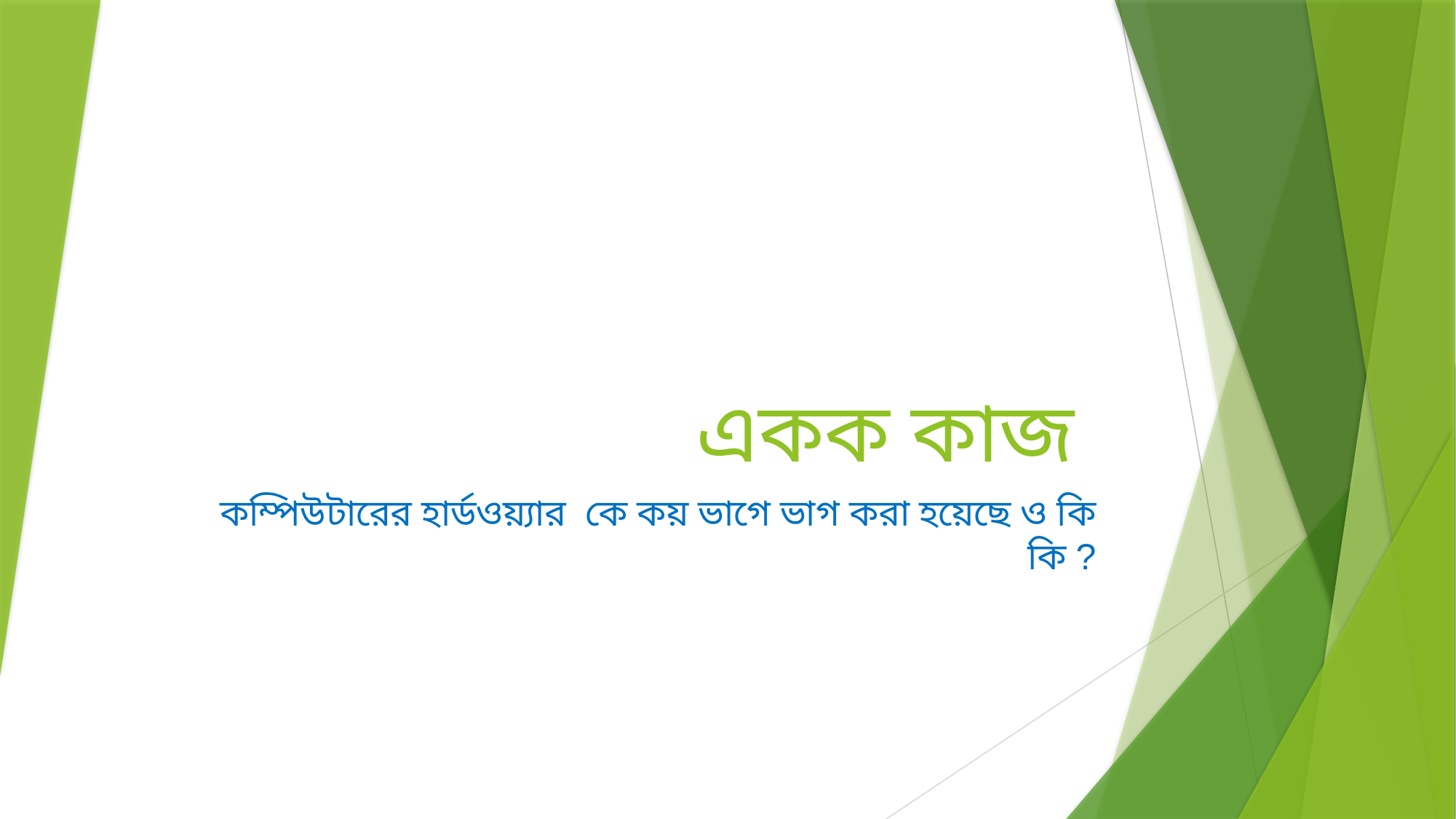

# একক কাজ
কম্পিউটারের হার্ডওয়্যার  কে কয় ভাগে ভাগ করা হয়েছে ও কি কি ?